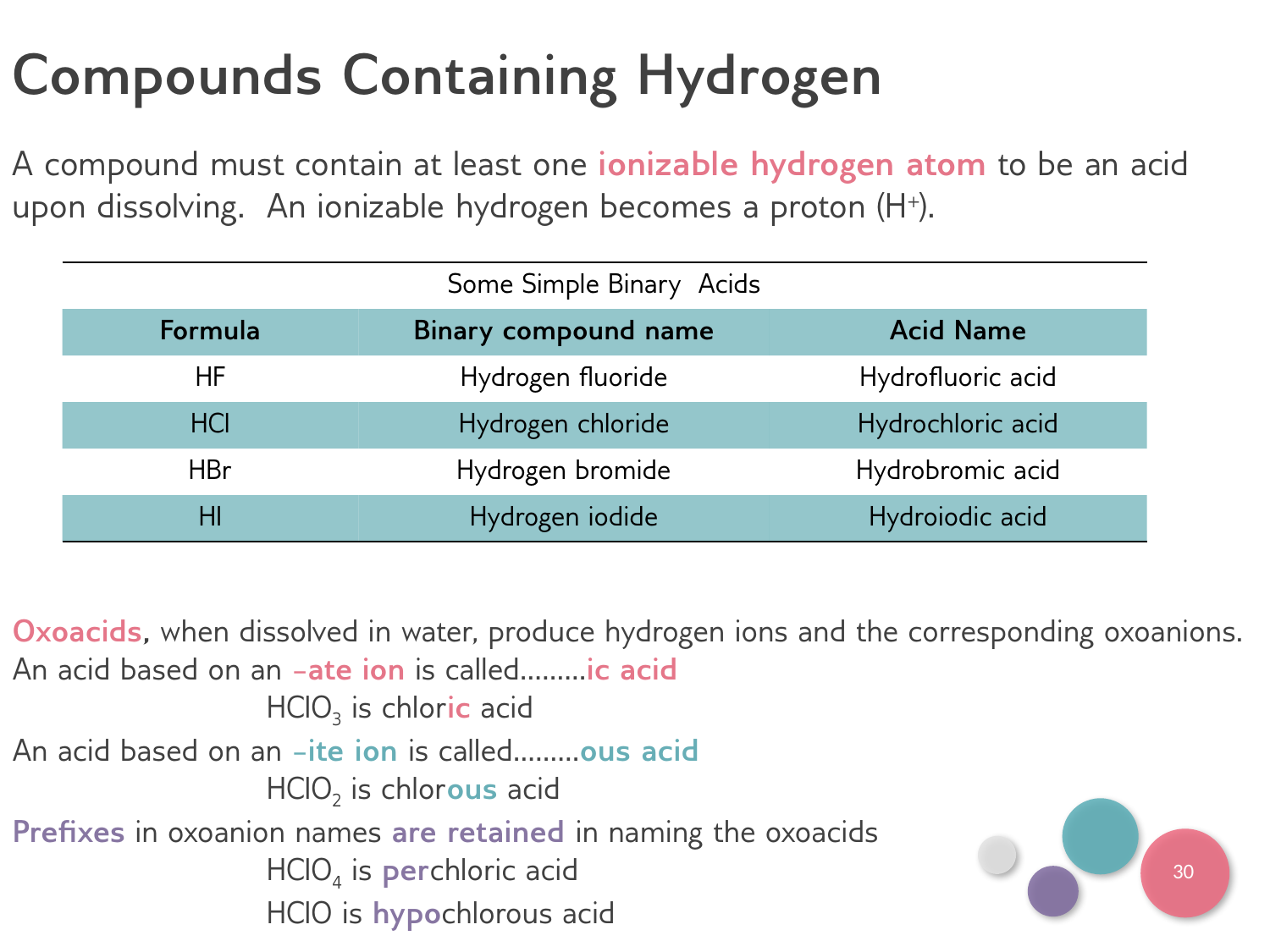

Compounds Containing Hydrogen
A compound must contain at least one ionizable hydrogen atom to be an acid upon dissolving.  An ionizable hydrogen becomes a proton (H+).
| Some Simple Binary Acids |  |  |
| --- | --- | --- |
| Formula | Binary compound name | Acid Name |
| HF | Hydrogen fluoride | Hydrofluoric acid |
| HCl | Hydrogen chloride | Hydrochloric acid |
| HBr | Hydrogen bromide | Hydrobromic acid |
| HI | Hydrogen iodide | Hydroiodic acid |
Oxoacids, when dissolved in water, produce hydrogen ions and the corresponding oxoanions.
An acid based on an –ate ion is called………ic acid
		HClO3 is chloric acid
An acid based on an –ite ion is called………ous acid
		HClO2 is chlorous acid
Prefixes in oxoanion names are retained in naming the oxoacids
		HClO4 is perchloric acid
		HClO is hypochlorous acid

30